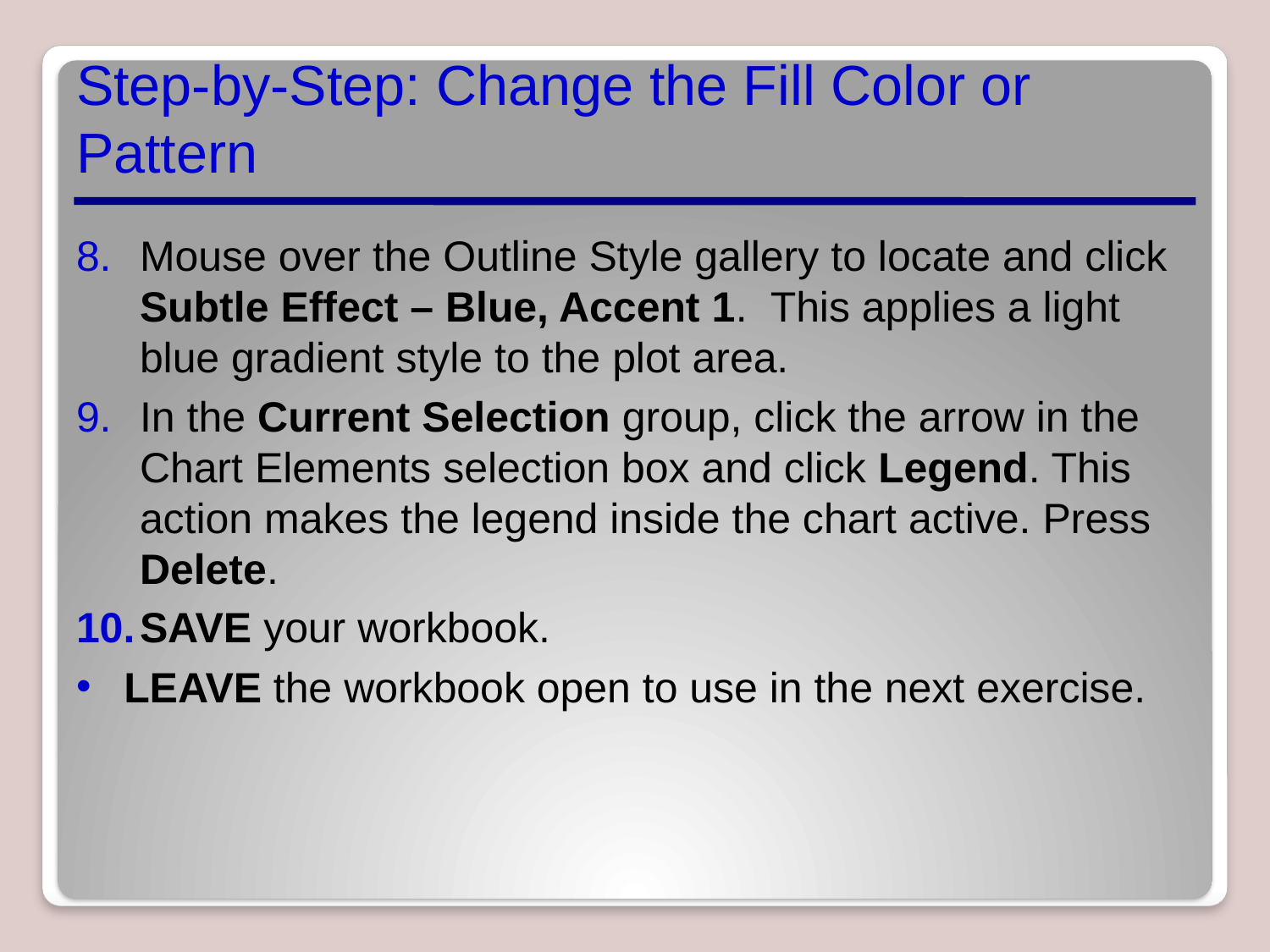

# Step-by-Step: Change the Fill Color or Pattern
Mouse over the Outline Style gallery to locate and click Subtle Effect – Blue, Accent 1.  This applies a light blue gradient style to the plot area.
In the Current Selection group, click the arrow in the Chart Elements selection box and click Legend. This action makes the legend inside the chart active. Press Delete.
SAVE your workbook.
LEAVE the workbook open to use in the next exercise.